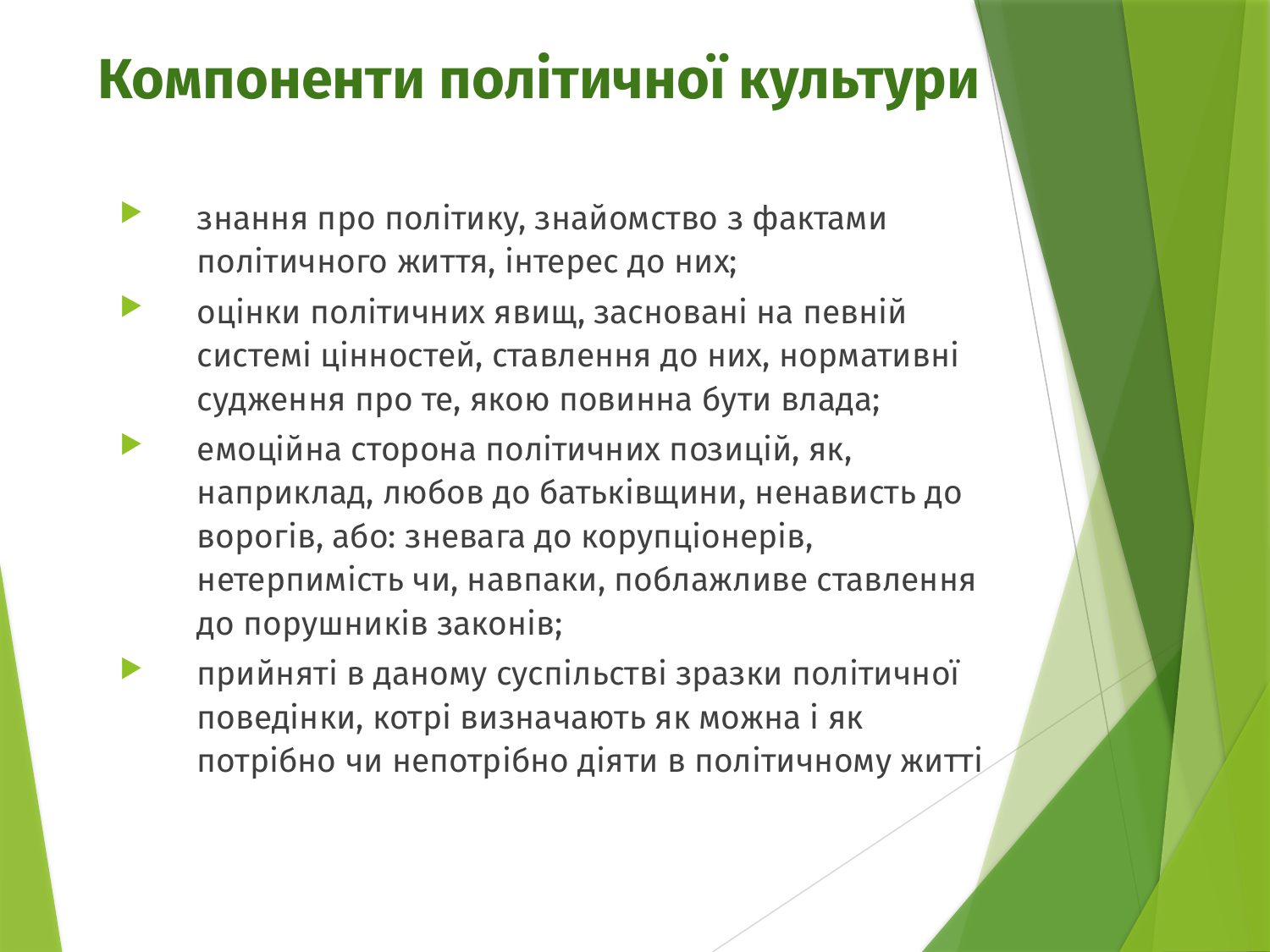

# Компоненти політичної культури
знання про політику, знайомство з фактами політичного життя, інтерес до них;
оцінки політичних явищ, засновані на певній системі цінностей, ставлення до них, нормативні судження про те, якою повинна бути влада;
емоційна сторона політичних позицій, як, наприклад, любов до батьківщини, ненависть до ворогів, або: зневага до корупціонерів, нетерпимість чи, навпаки, поблажливе ставлення до порушників законів;
прийняті в даному суспільстві зразки політичної поведінки, котрі визначають як можна і як потрібно чи непотрібно діяти в політичному житті